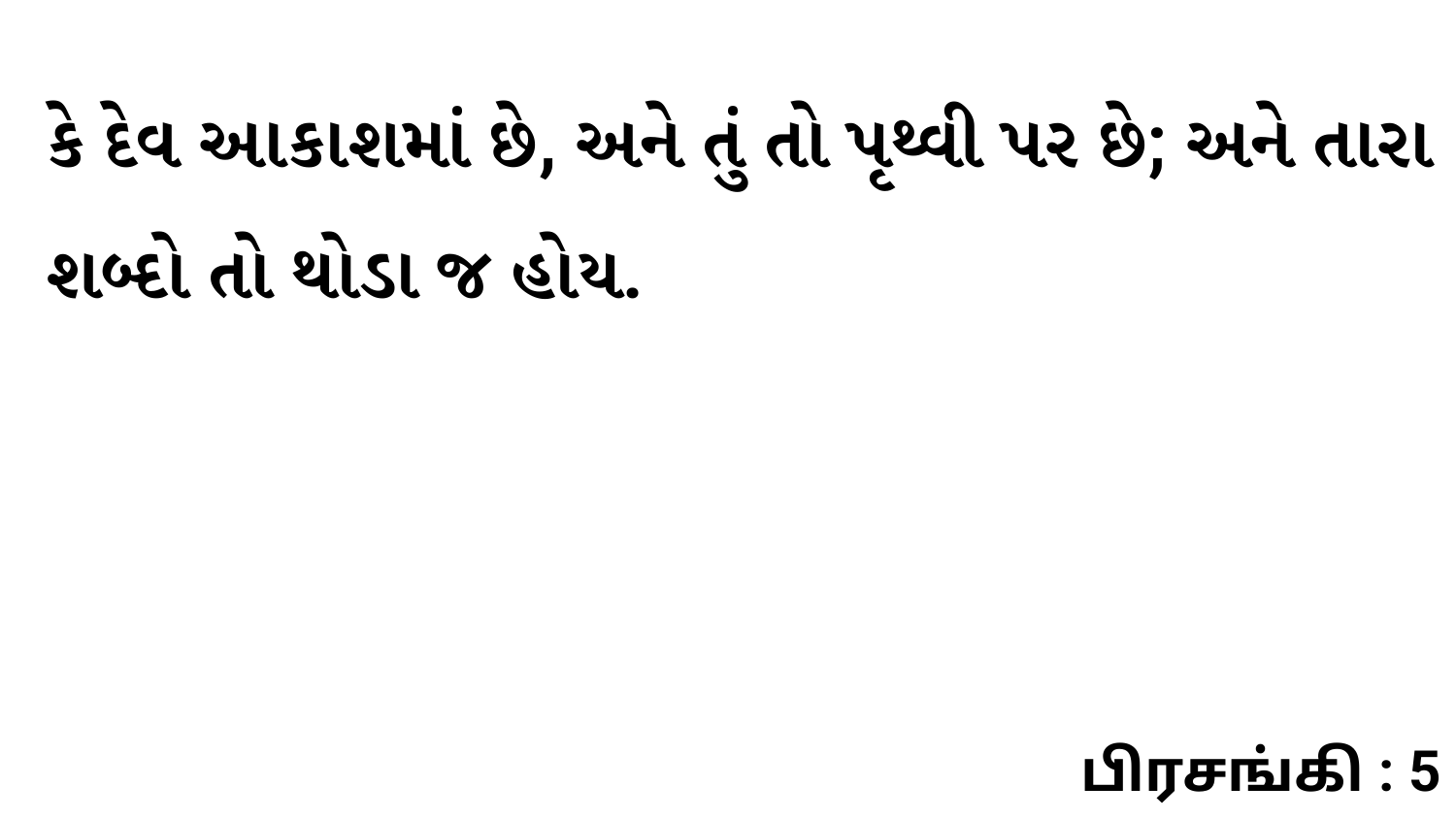

કે દેવ આકાશમાં છે, અને તું તો પૃથ્વી પર છે; અને તારા શબ્દો તો થોડા જ હોય.
பிரசங்கி : 5